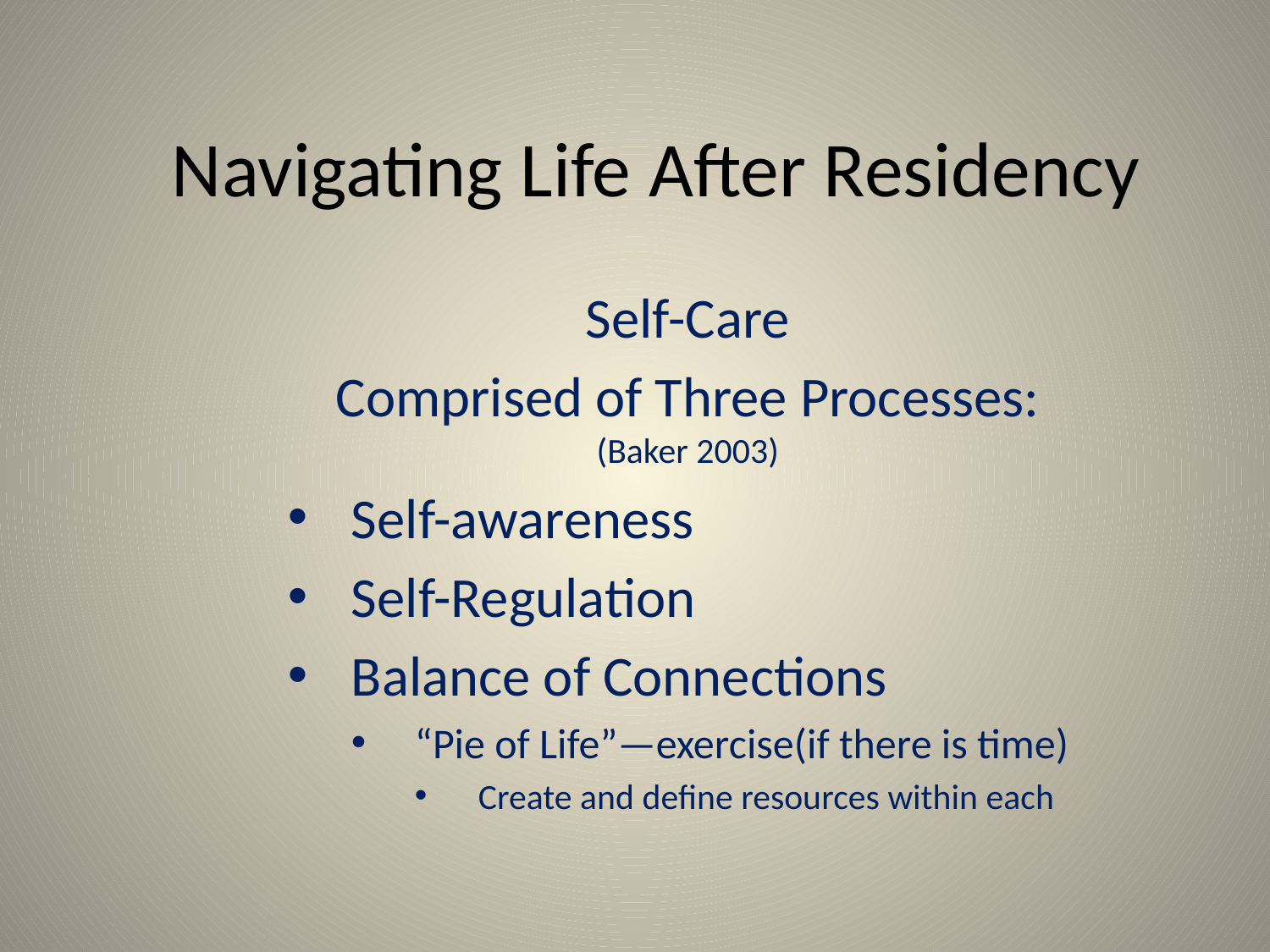

# Navigating Life After Residency
Self-Care
Comprised of Three Processes: (Baker 2003)
Self-awareness
Self-Regulation
Balance of Connections
“Pie of Life”—exercise(if there is time)
Create and define resources within each